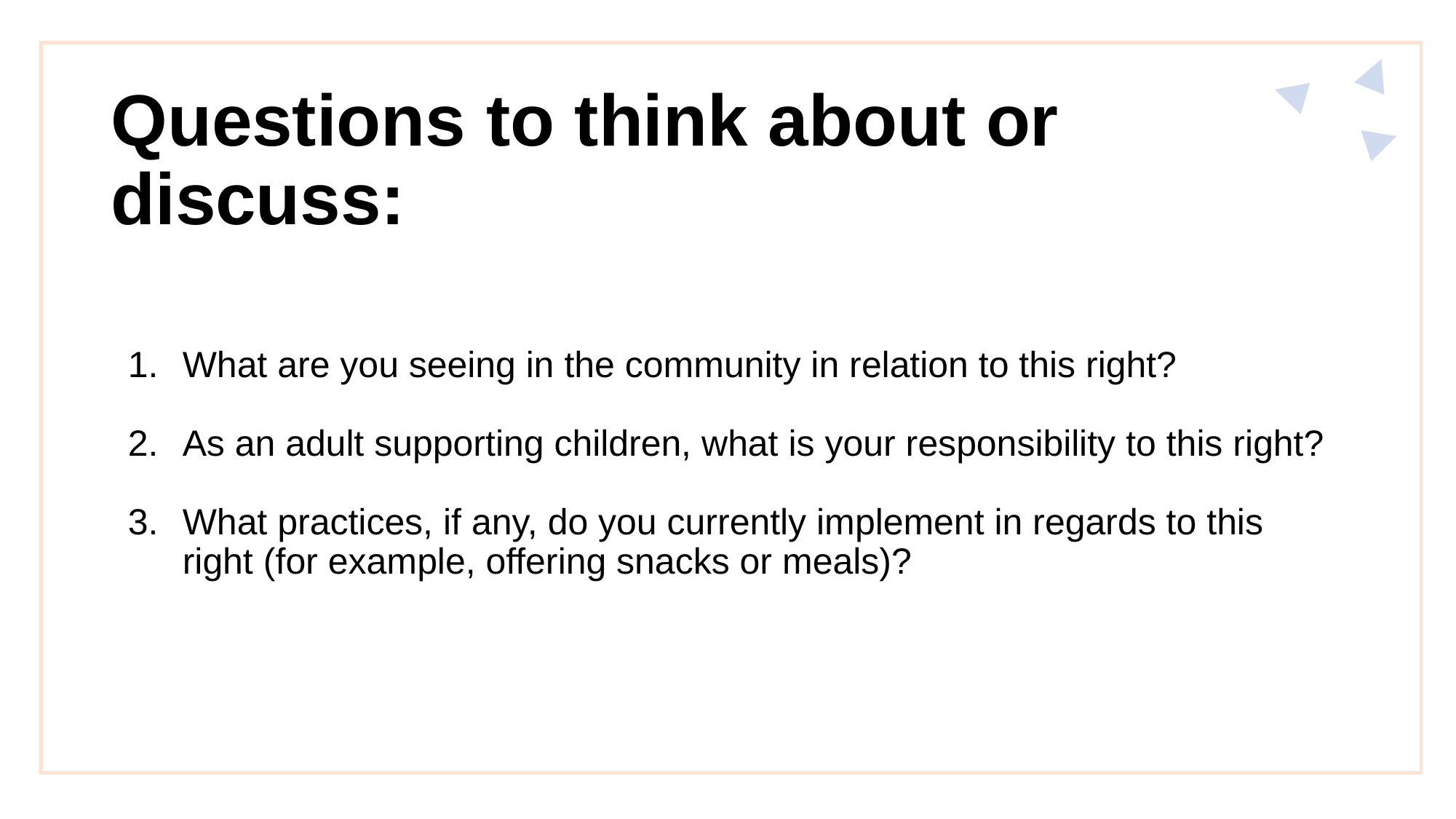

# Questions to think about or discuss:

What are you seeing in the community in relation to this right?

As an adult supporting children, what is your responsibility to this right?

What practices, if any, do you currently implement in regards to this right (for example, offering snacks or meals)?